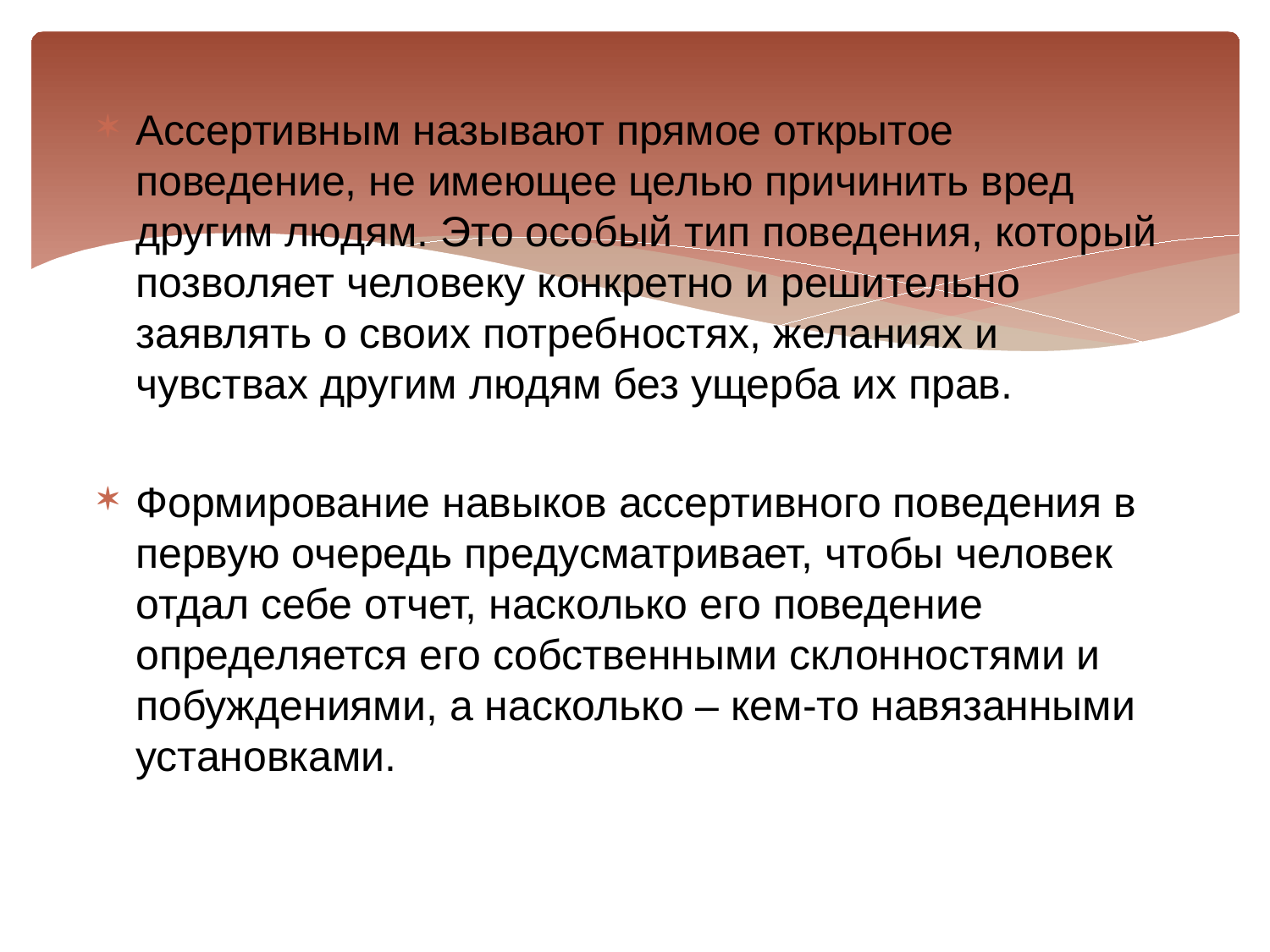

Ассертивным называют прямое открытое поведение, не имеющее целью причинить вред другим людям. Это особый тип поведения, который позволяет человеку конкретно и решительно заявлять о своих потребностях, желаниях и чувствах другим людям без ущерба их прав.

Формирование навыков ассертивного поведения в первую очередь предусматривает, чтобы человек отдал себе отчет, насколько его поведение определяется его собственными склонностями и побуждениями, а насколько – кем-то навязанными установками.